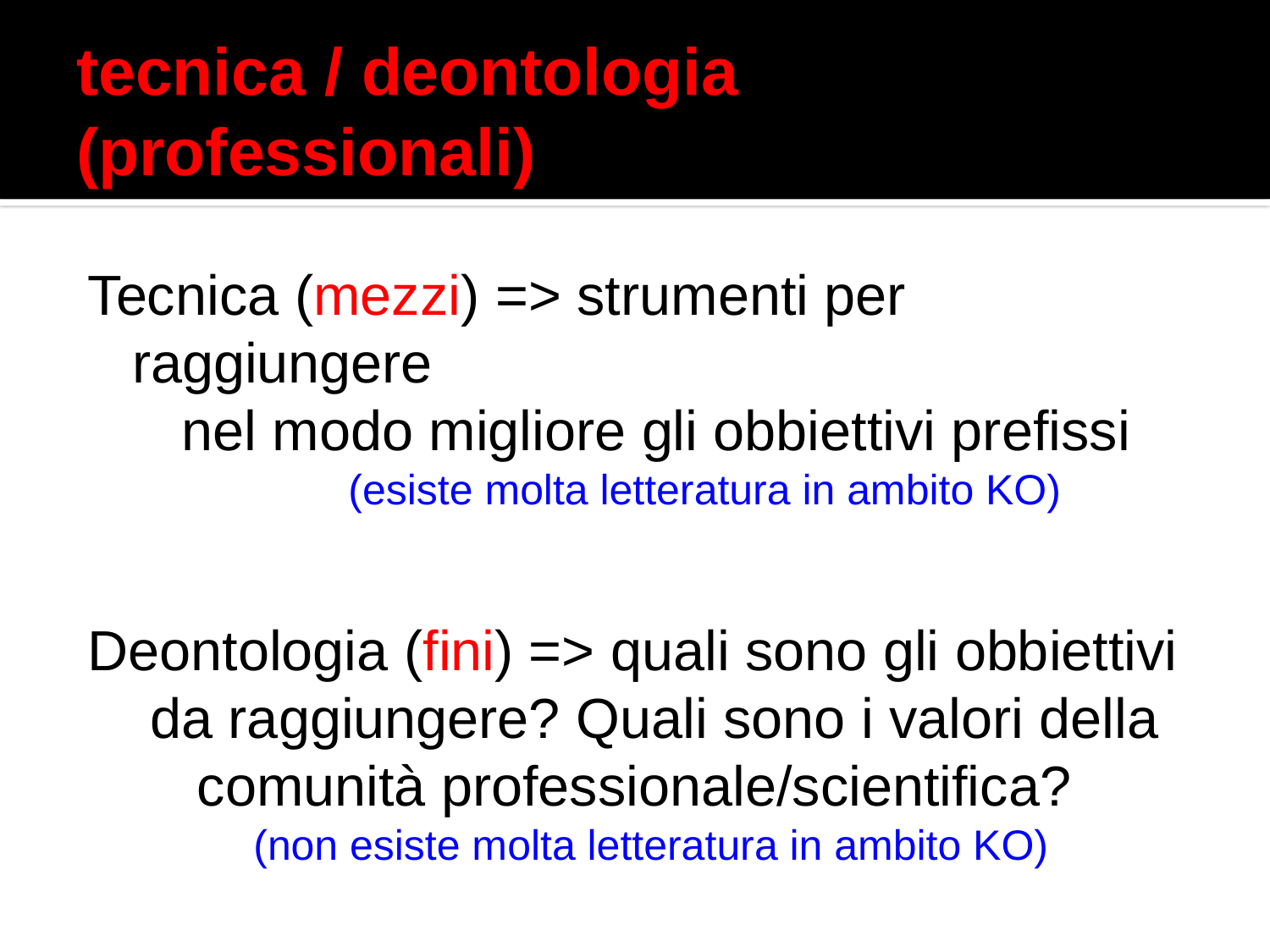

# tecnica / deontologia (professionali)
Tecnica (mezzi) => strumenti per raggiungere
      nel modo migliore gli obbiettivi prefissi
                      (esiste molta letteratura in ambito KO)

Deontologia (fini) => quali sono gli obbiettivi
    da raggiungere? Quali sono i valori della
       comunità professionale/scientifica?
              (non esiste molta letteratura in ambito KO)